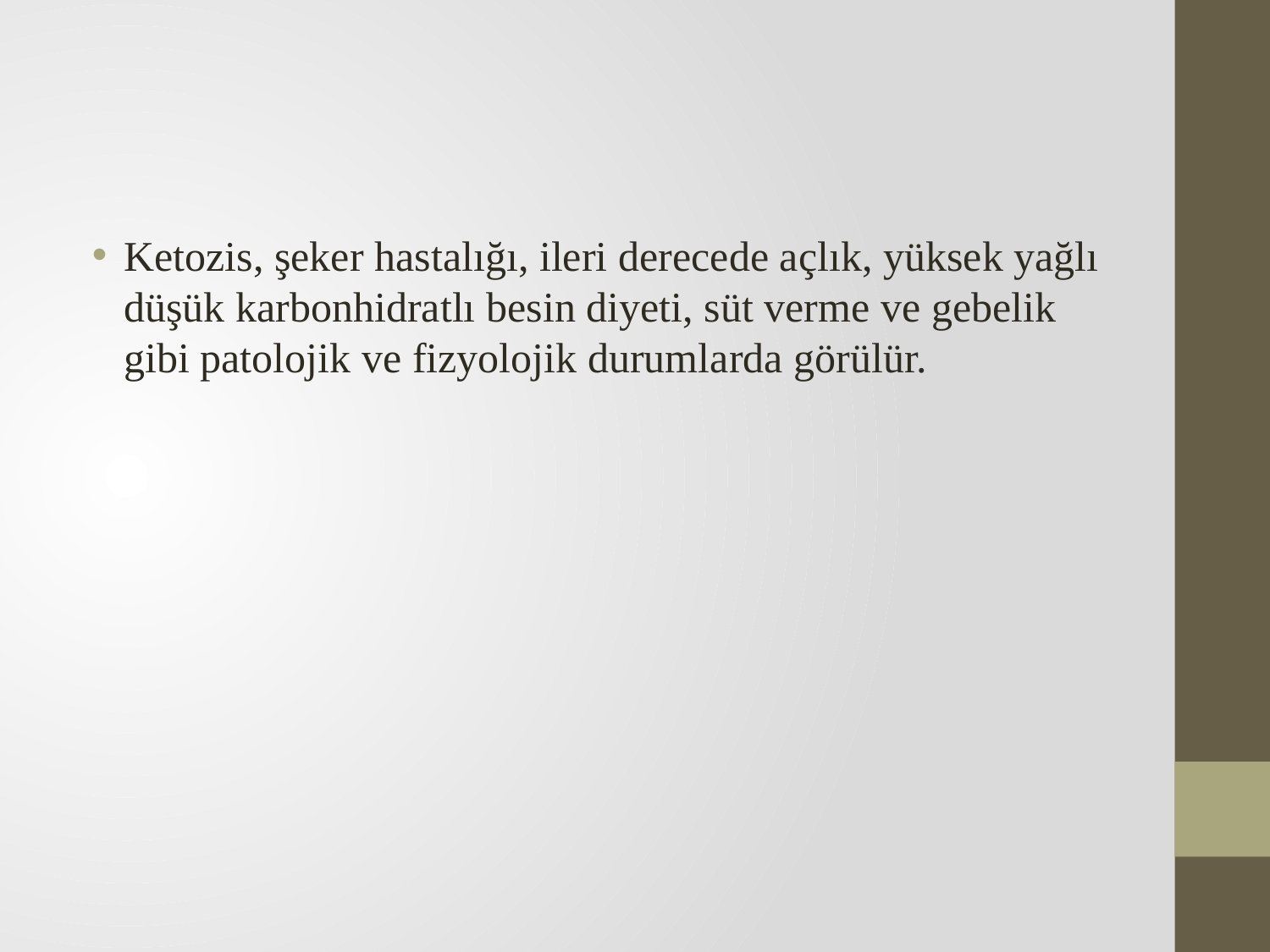

#
Ketozis, şeker hastalığı, ileri derecede açlık, yüksek yağlı düşük karbonhidratlı besin diyeti, süt verme ve gebelik gibi patolojik ve fizyolojik durumlarda görülür.